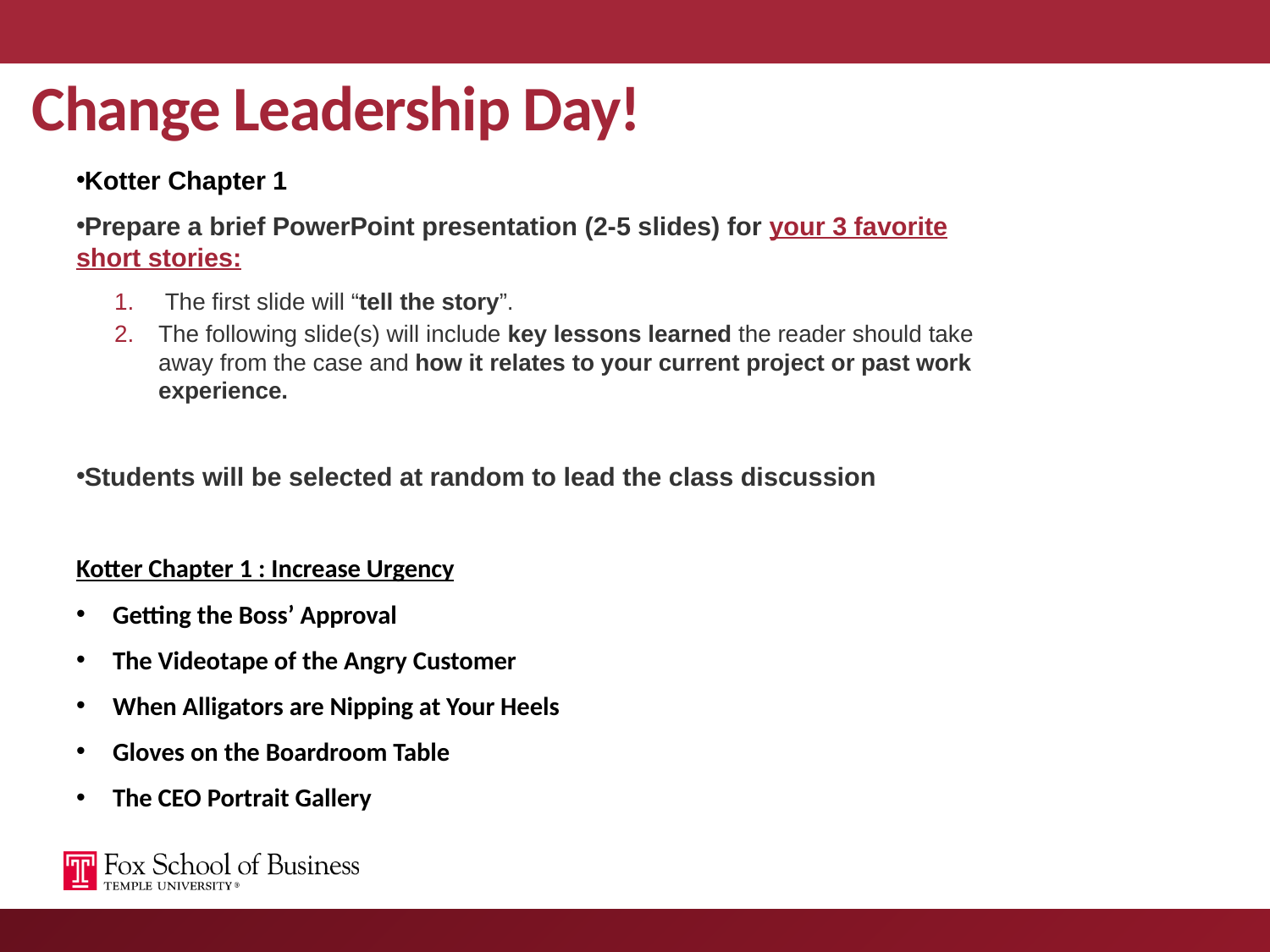

# Change Leadership Day!
Kotter Chapter 1
Prepare a brief PowerPoint presentation (2-5 slides) for your 3 favorite short stories:
 The first slide will “tell the story”.
The following slide(s) will include key lessons learned the reader should take away from the case and how it relates to your current project or past work experience.

Students will be selected at random to lead the class discussion

Kotter Chapter 1 : Increase Urgency
Getting the Boss’ Approval
The Videotape of the Angry Customer
When Alligators are Nipping at Your Heels
Gloves on the Boardroom Table
The CEO Portrait Gallery